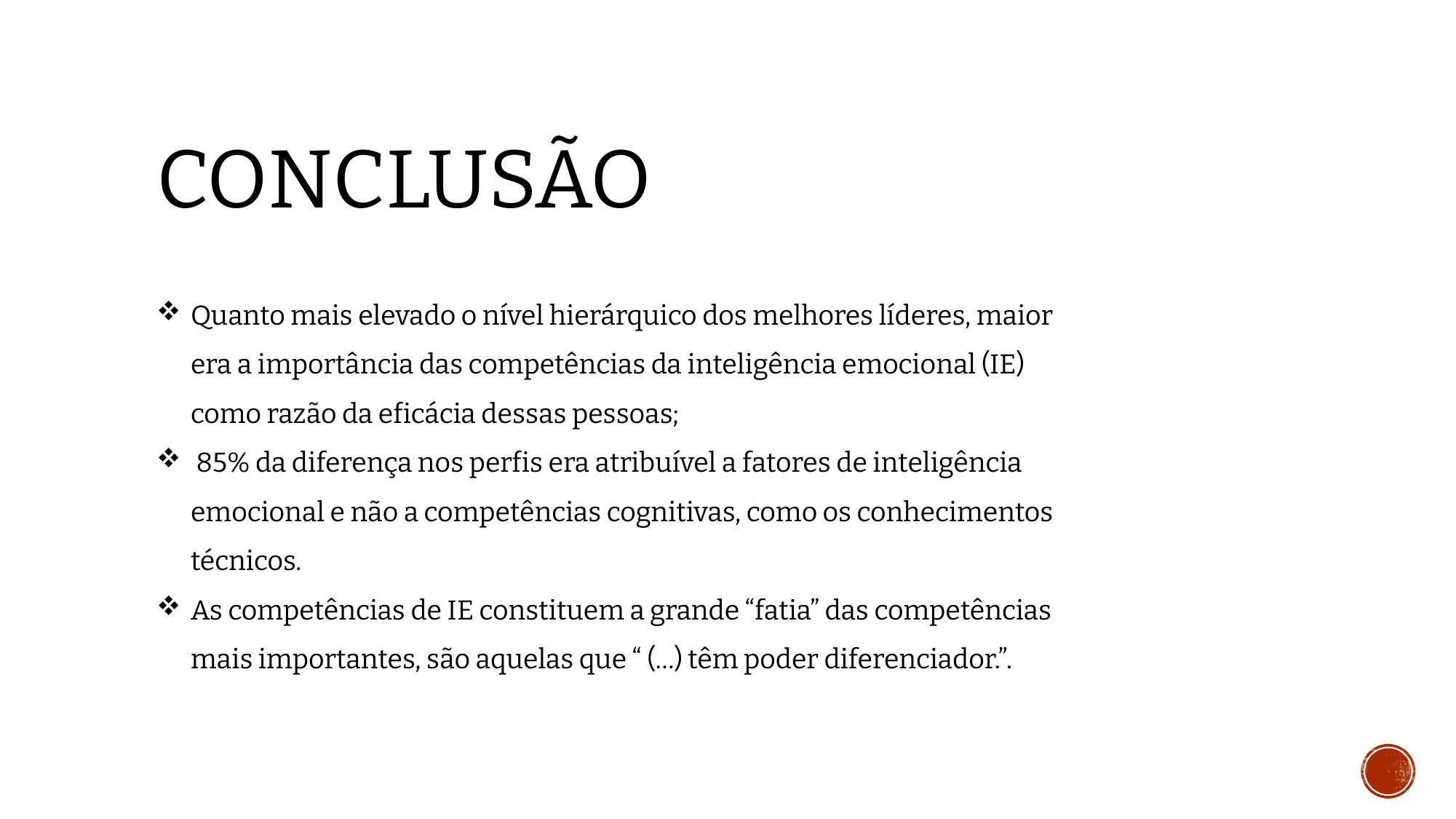

Conclusão
Quanto mais elevado o nível hierárquico dos melhores líderes, maior era a importância das competências da inteligência emocional (IE) como razão da eficácia dessas pessoas;
 85% da diferença nos perfis era atribuível a fatores de inteligência emocional e não a competências cognitivas, como os conhecimentos técnicos.
As competências de IE constituem a grande “fatia” das competências mais importantes, são aquelas que “ (…) têm poder diferenciador.”.